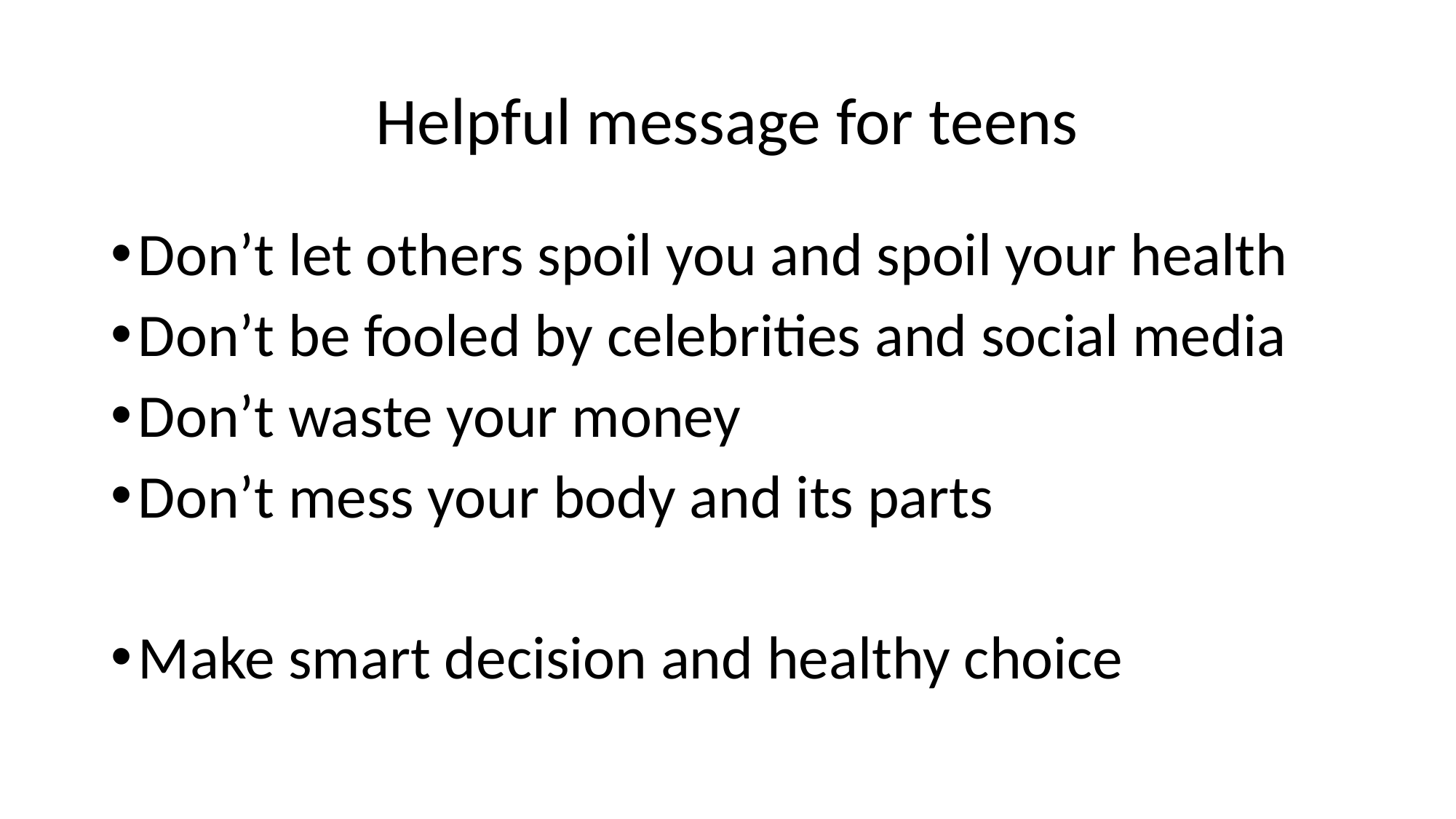

# Helpful message for teens
Don’t let others spoil you and spoil your health
Don’t be fooled by celebrities and social media
Don’t waste your money
Don’t mess your body and its parts

Make smart decision and healthy choice